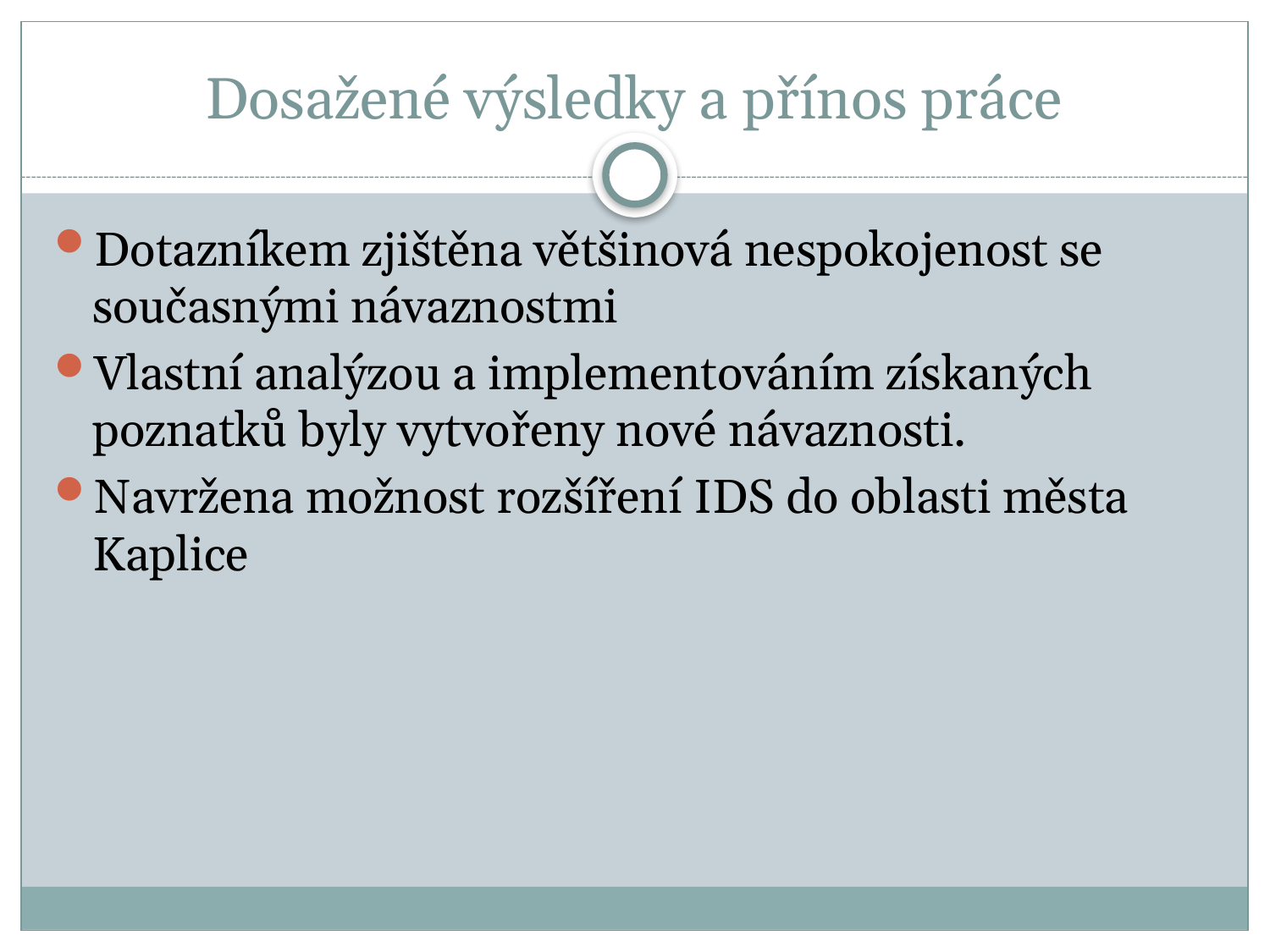

# Dosažené výsledky a přínos práce
Dotazníkem zjištěna většinová nespokojenost se současnými návaznostmi
Vlastní analýzou a implementováním získaných poznatků byly vytvořeny nové návaznosti.
Navržena možnost rozšíření IDS do oblasti města Kaplice